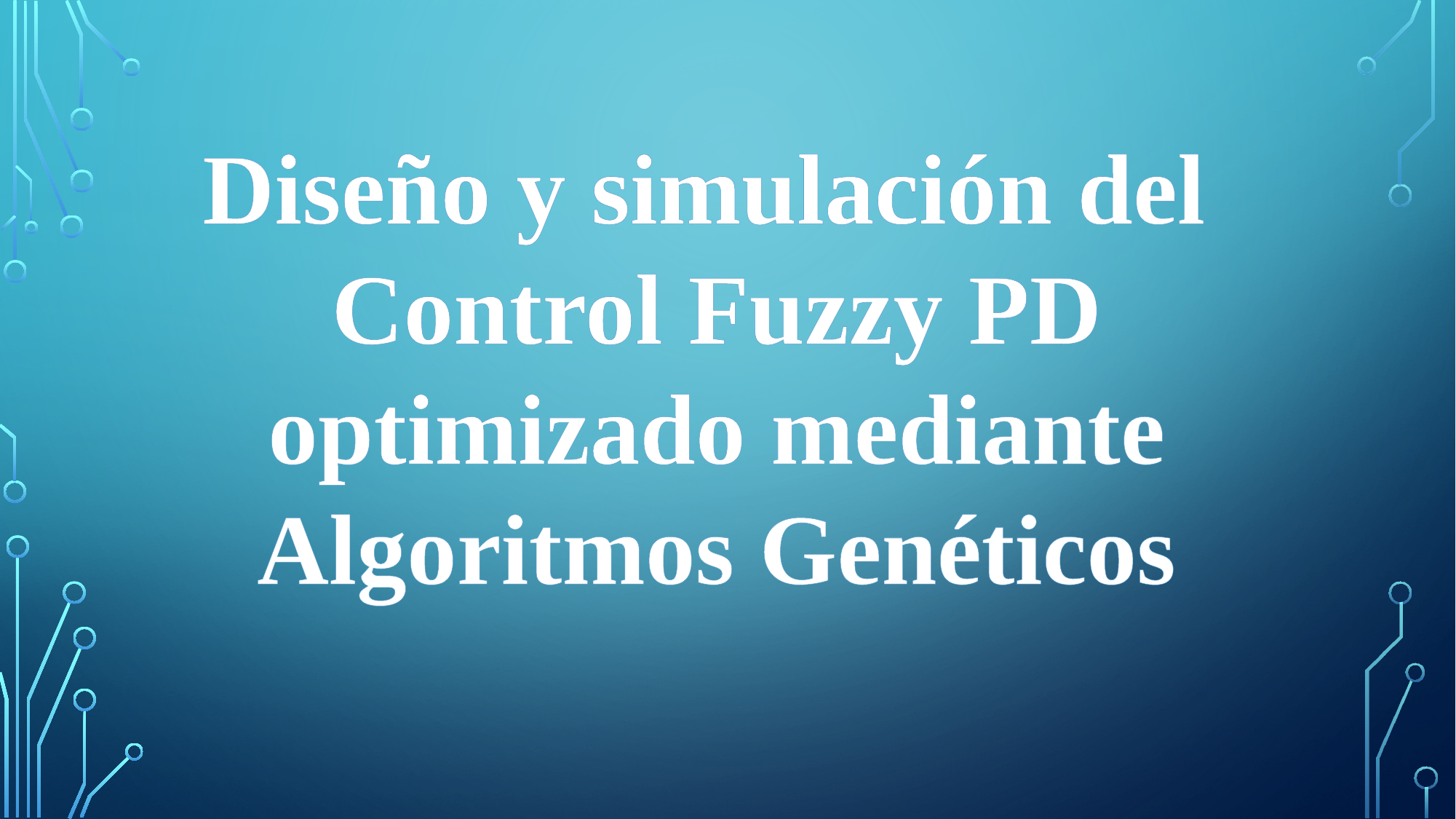

Diseño y simulación del
Control Fuzzy PD
optimizado mediante
Algoritmos Genéticos